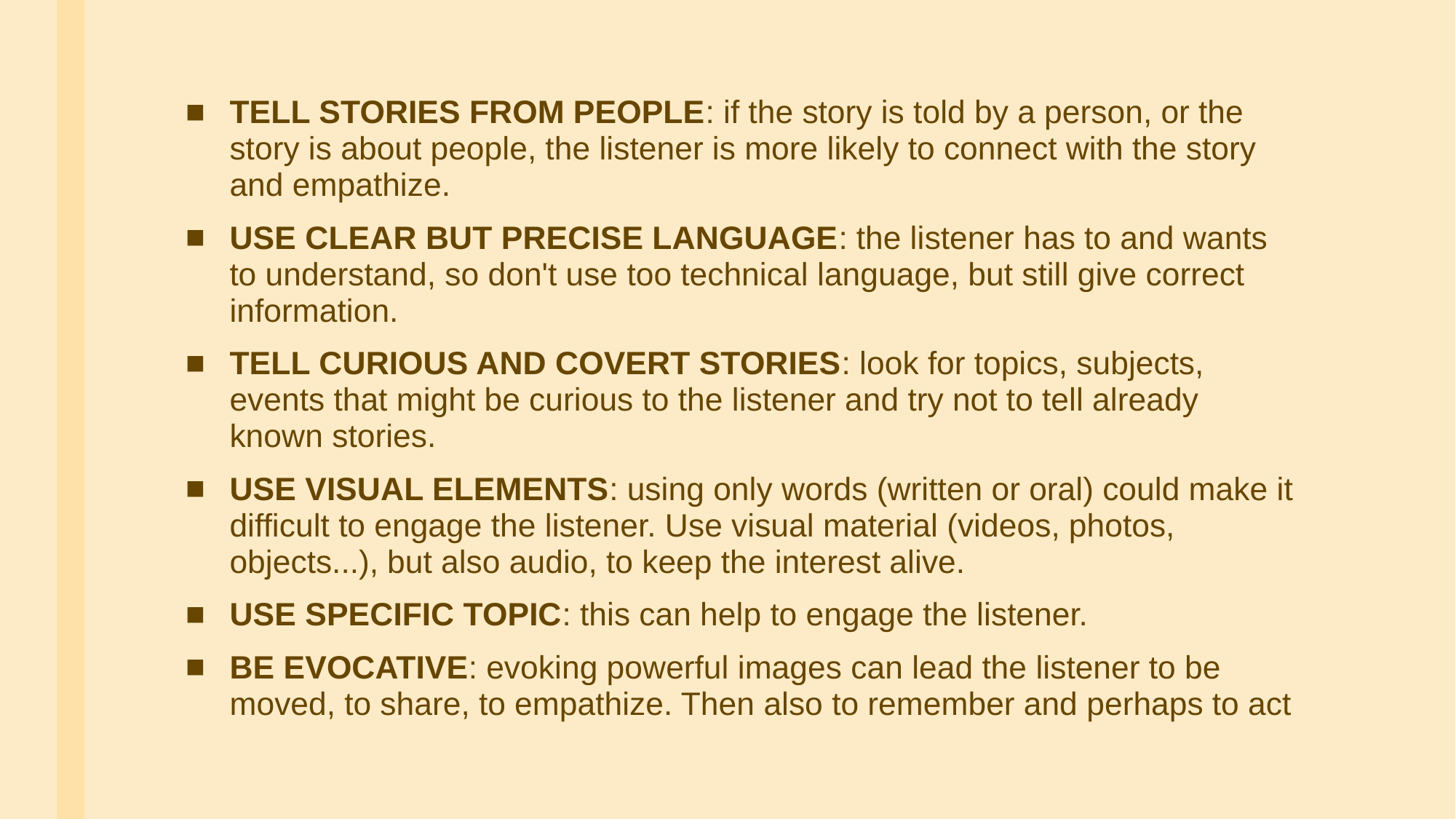

TELL STORIES FROM PEOPLE: if the story is told by a person, or the story is about people, the listener is more likely to connect with the story and empathize.
USE CLEAR BUT PRECISE LANGUAGE: the listener has to and wants to understand, so don't use too technical language, but still give correct information.
TELL CURIOUS AND COVERT STORIES: look for topics, subjects, events that might be curious to the listener and try not to tell already known stories.
USE VISUAL ELEMENTS: using only words (written or oral) could make it difficult to engage the listener. Use visual material (videos, photos, objects...), but also audio, to keep the interest alive.
USE SPECIFIC TOPIC: this can help to engage the listener.
BE EVOCATIVE: evoking powerful images can lead the listener to be moved, to share, to empathize. Then also to remember and perhaps to act